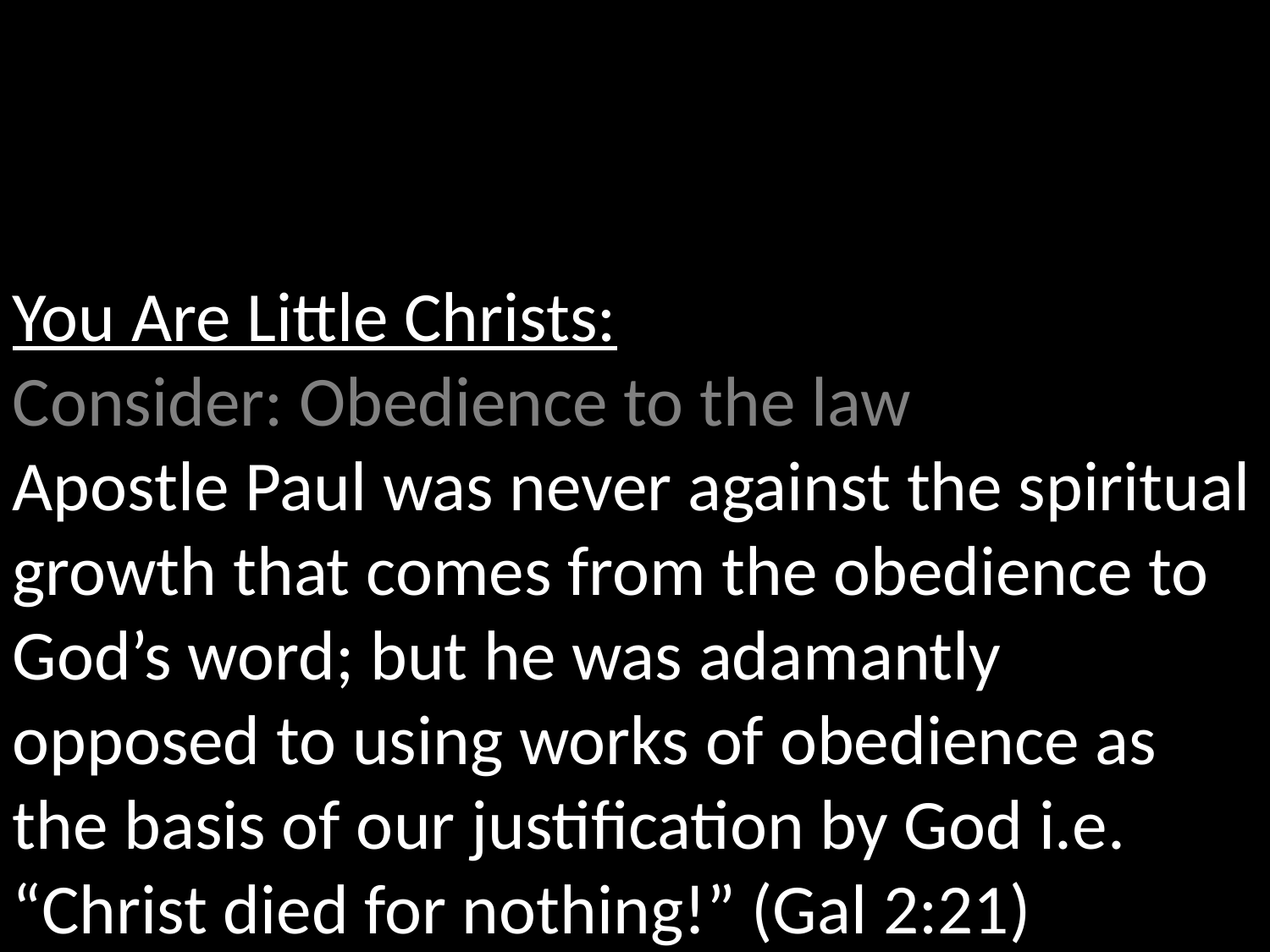

You Are Little Christs:
Consider: Obedience to the law
Apostle Paul was never against the spiritual growth that comes from the obedience to God’s word; but he was adamantly opposed to using works of obedience as the basis of our justification by God i.e. “Christ died for nothing!” (Gal 2:21)